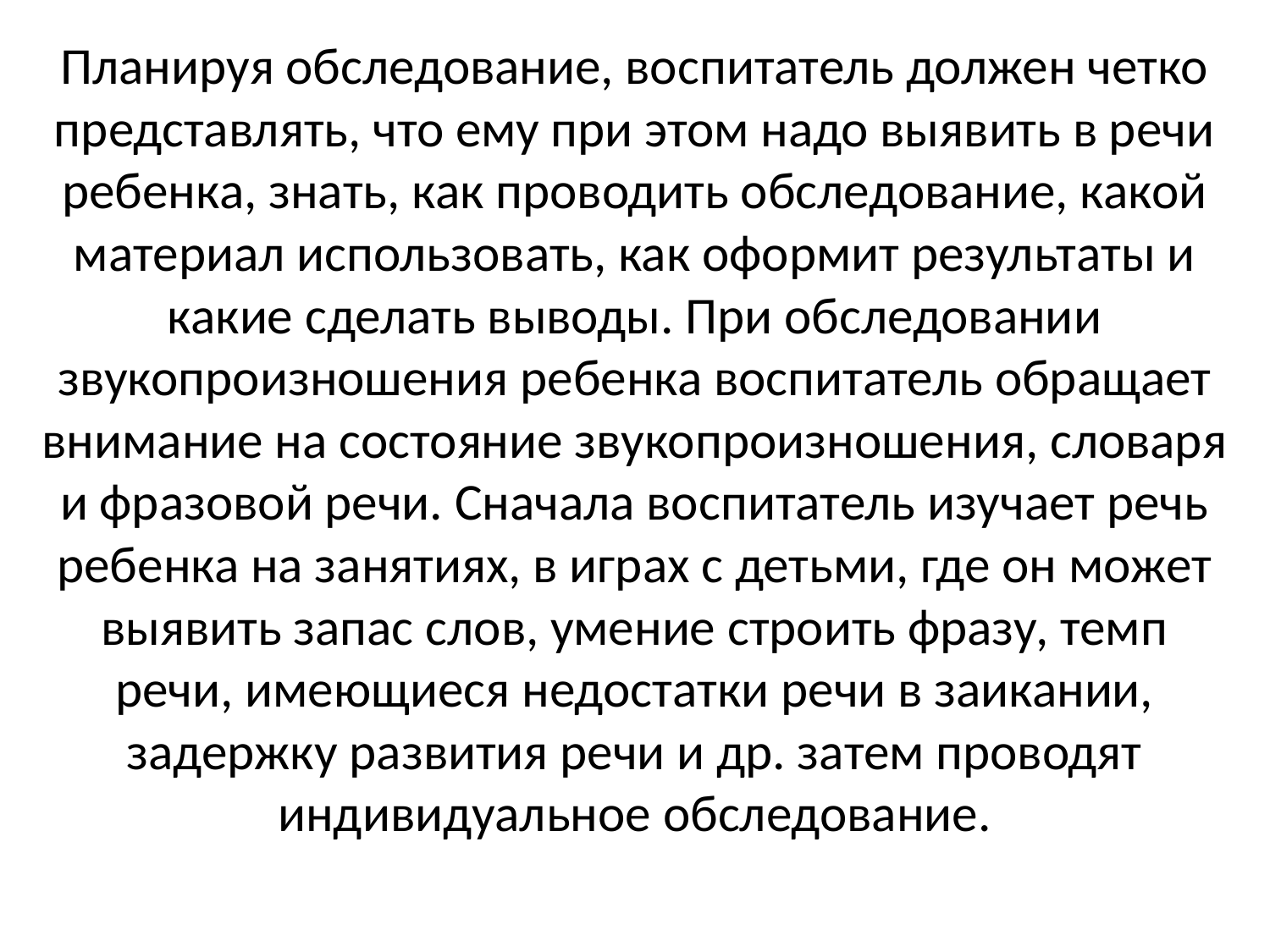

Планируя обследование, воспитатель должен четко представлять, что ему при этом надо выявить в речи ребенка, знать, как проводить обследование, какой материал использовать, как оформит результаты и какие сделать выводы. При обследовании звукопроизношения ребенка воспитатель обращает внимание на состояние звукопроизношения, словаря и фразовой речи. Сначала воспитатель изучает речь ребенка на занятиях, в играх с детьми, где он может выявить запас слов, умение строить фразу, темп речи, имеющиеся недостатки речи в заикании, задержку развития речи и др. затем проводят индивидуальное обследование.